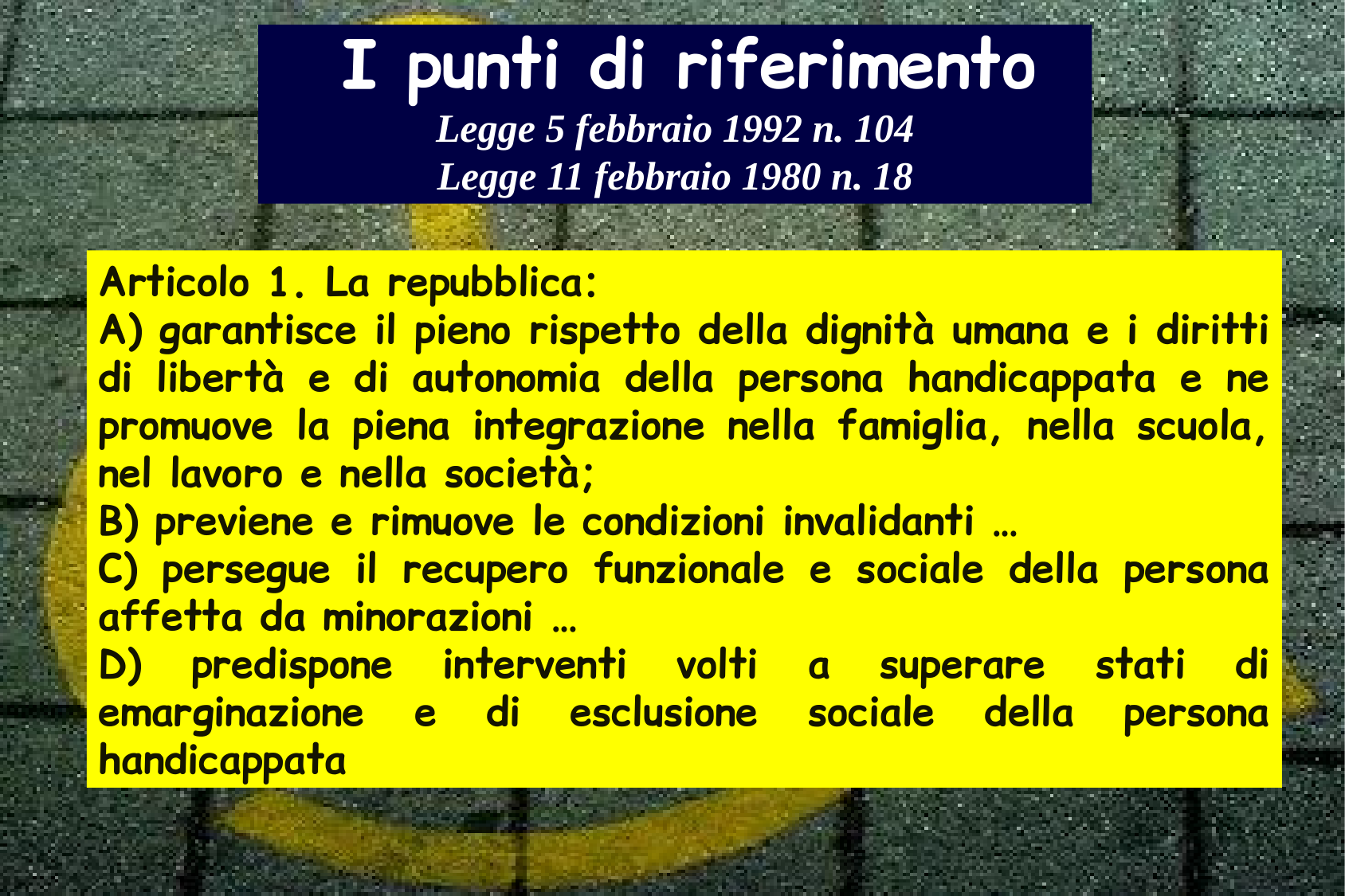

I punti di riferimento
Legge 5 febbraio 1992 n. 104
Legge 11 febbraio 1980 n. 18
Articolo 1. La repubblica:
A) garantisce il pieno rispetto della dignità umana e i diritti di libertà e di autonomia della persona handicappata e ne promuove la piena integrazione nella famiglia, nella scuola, nel lavoro e nella società;
B) previene e rimuove le condizioni invalidanti …
C) persegue il recupero funzionale e sociale della persona affetta da minorazioni …
D) predispone interventi volti a superare stati di emarginazione e di esclusione sociale della persona handicappata